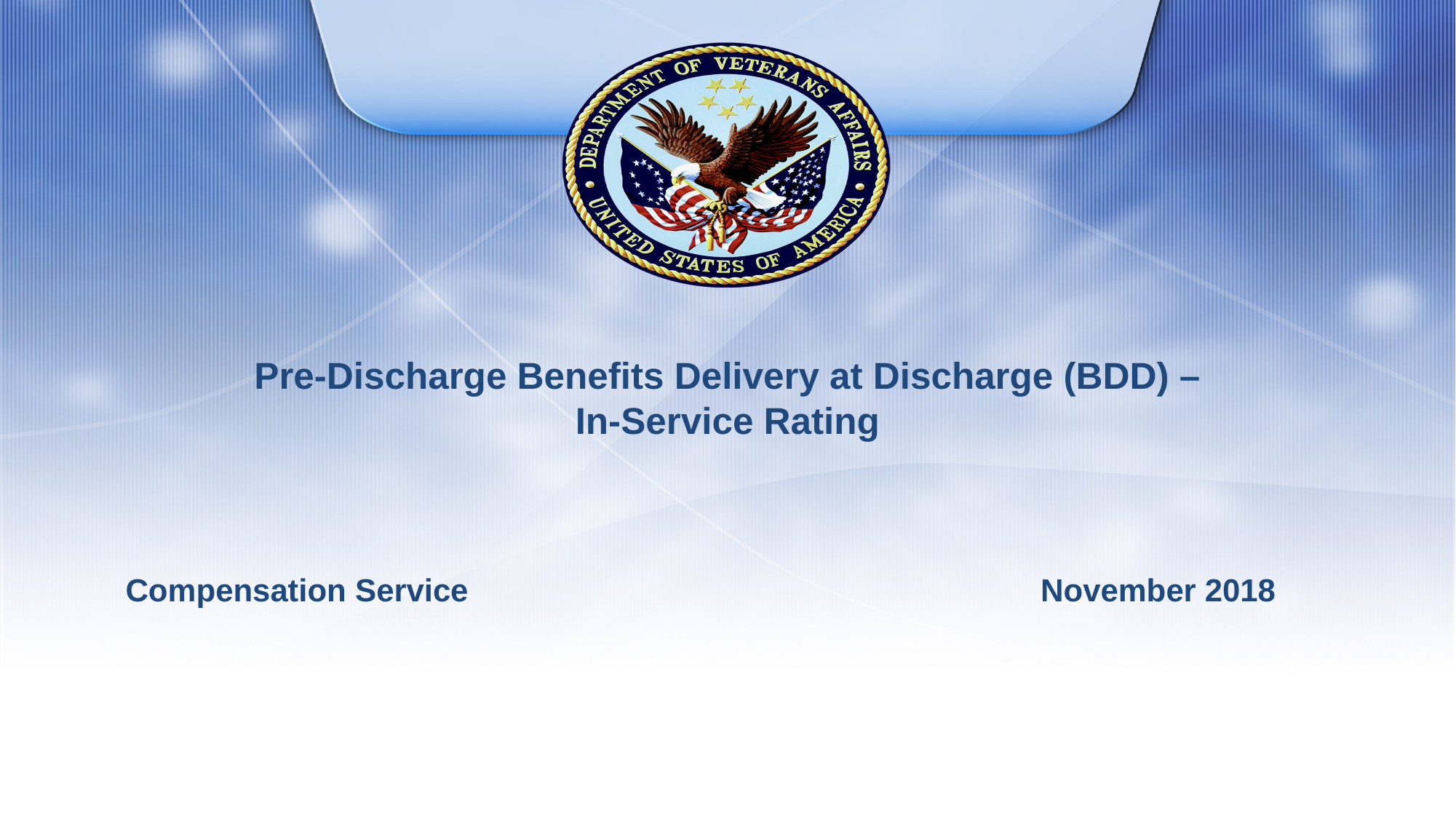

# Pre-Discharge Benefits Delivery at Discharge (BDD) – In-Service Rating
Compensation Service

November 2018